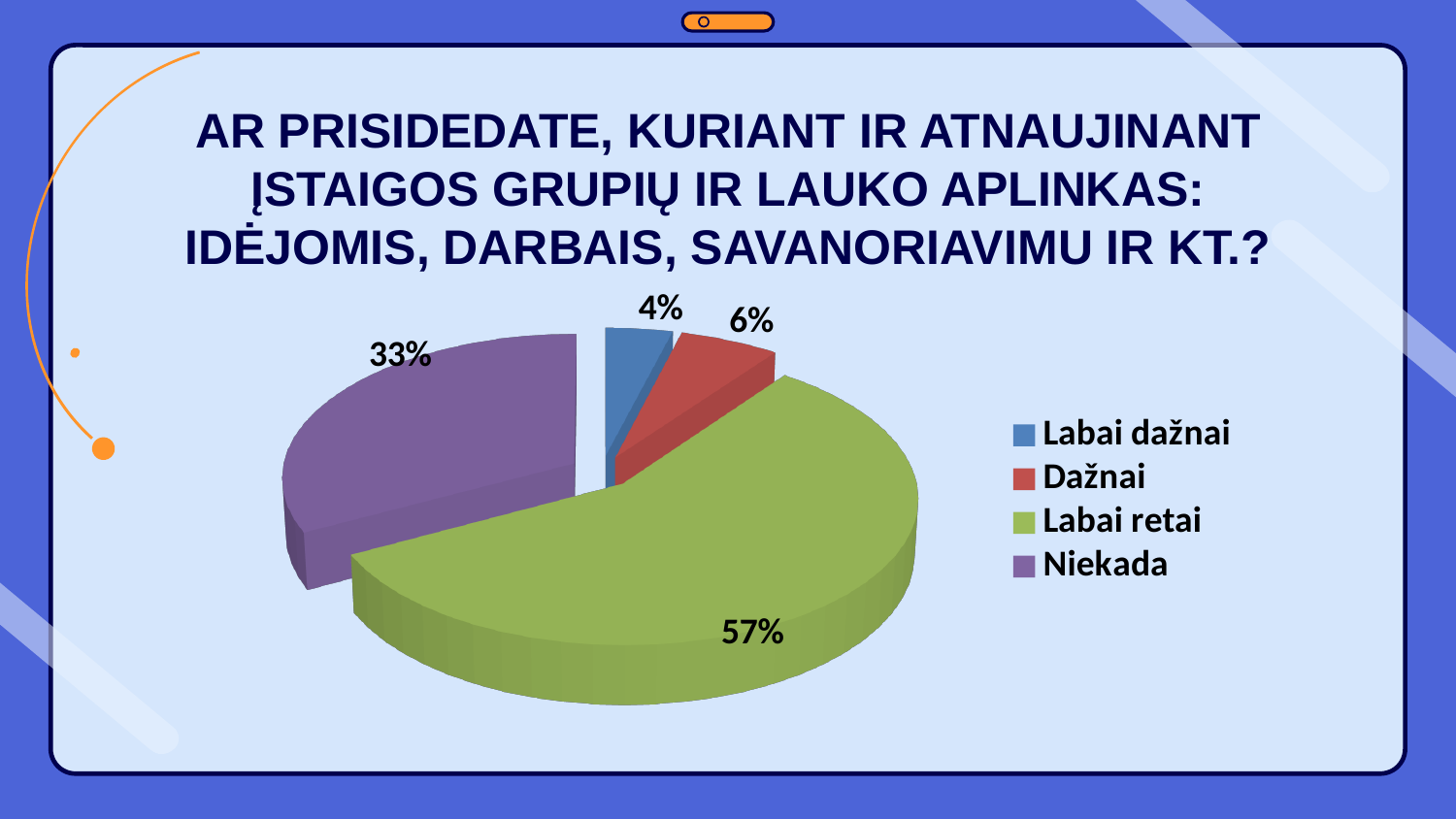

# AR PRISIDEDATE, KURIANT IR ATNAUJINANT ĮSTAIGOS GRUPIŲ IR LAUKO APLINKAS: IDĖJOMIS, DARBAIS, SAVANORIAVIMU IR KT.?

[unsupported chart]